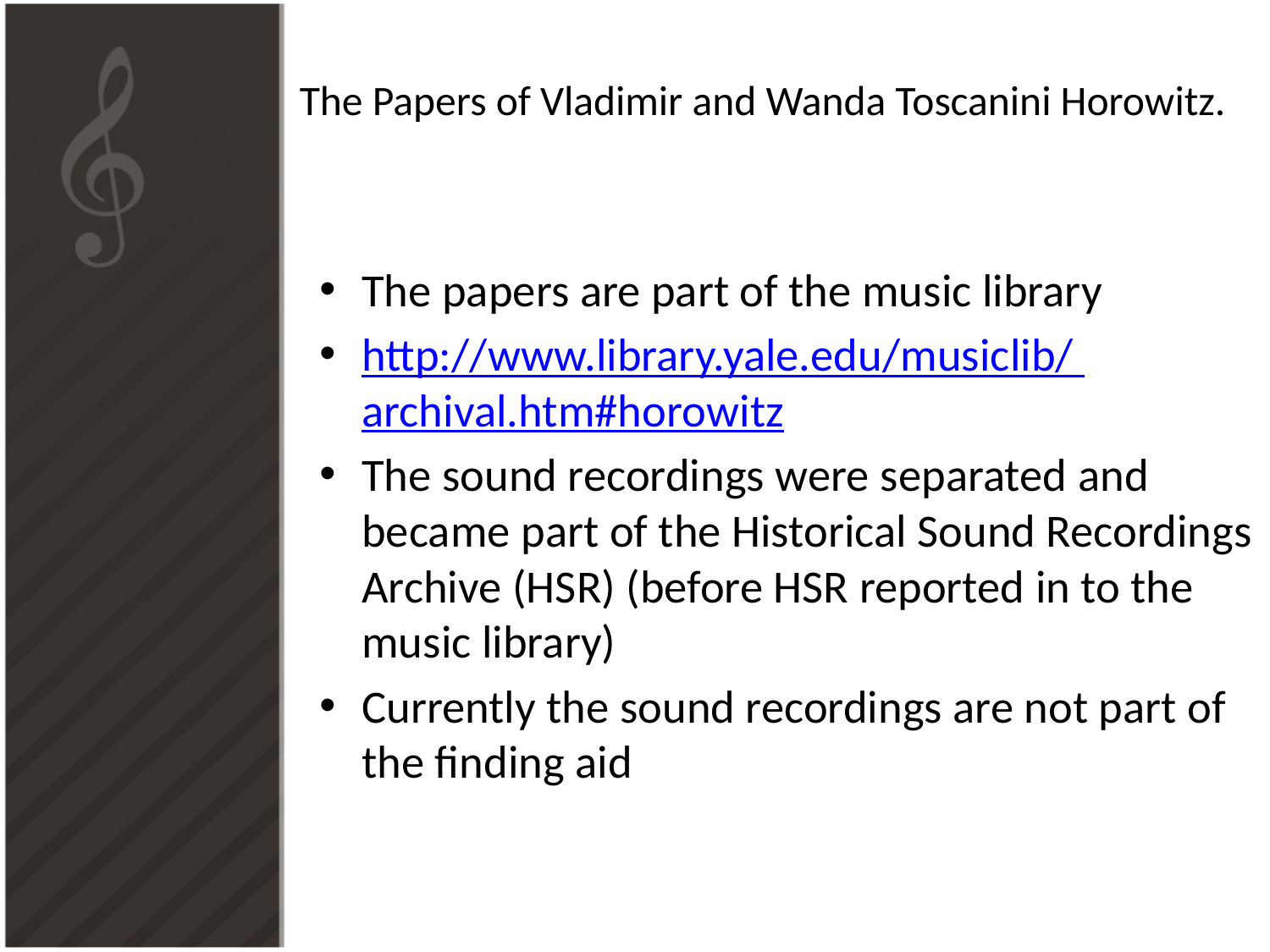

# The Papers of Vladimir and Wanda Toscanini Horowitz.
The papers are part of the music library
http://www.library.yale.edu/musiclib/ archival.htm#horowitz
The sound recordings were separated and became part of the Historical Sound Recordings Archive (HSR) (before HSR reported in to the music library)
Currently the sound recordings are not part of the finding aid